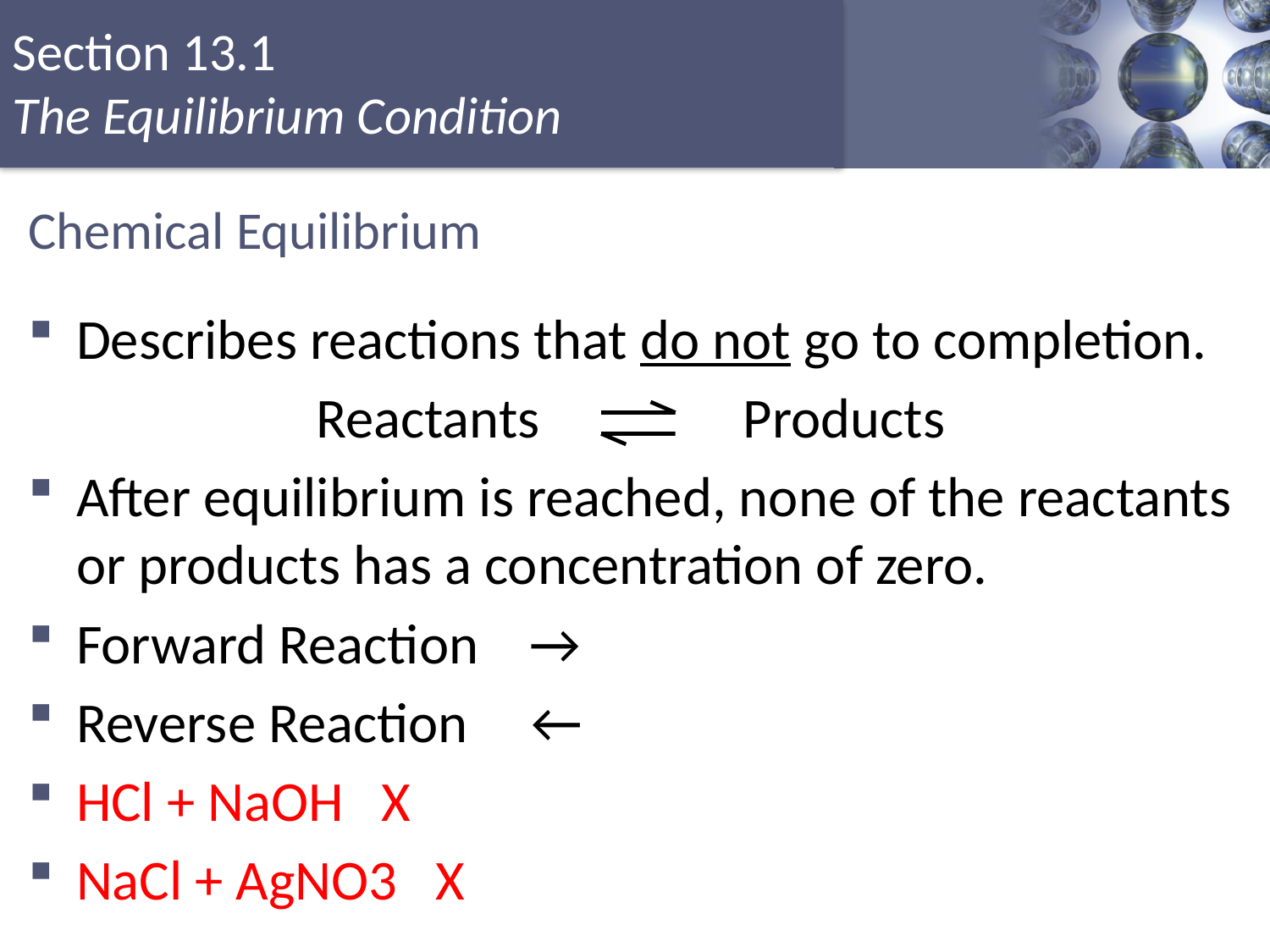

# Chemical Equilibrium
Describes reactions that do not go to completion.
Reactants                Products
After equilibrium is reached, none of the reactants or products has a concentration of zero.
Forward Reaction    →
Reverse Reaction     ←
HCl + NaOH   X
NaCl + AgNO3   X